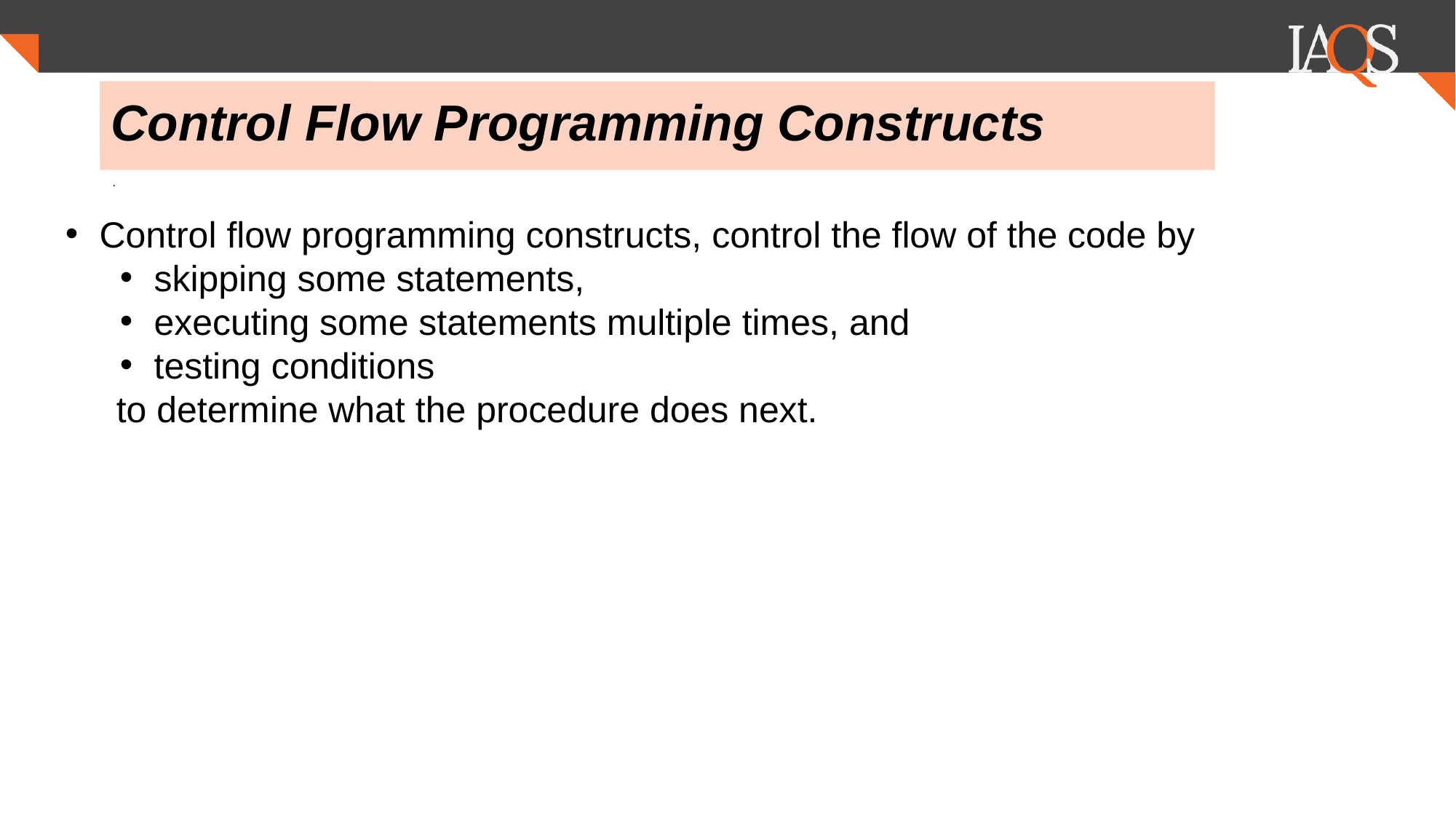

# Control Flow Programming Constructs

.

Control flow programming constructs, control the flow of the code by
skipping some statements,
executing some statements multiple times, and
testing conditions
     to determine what the procedure does next.